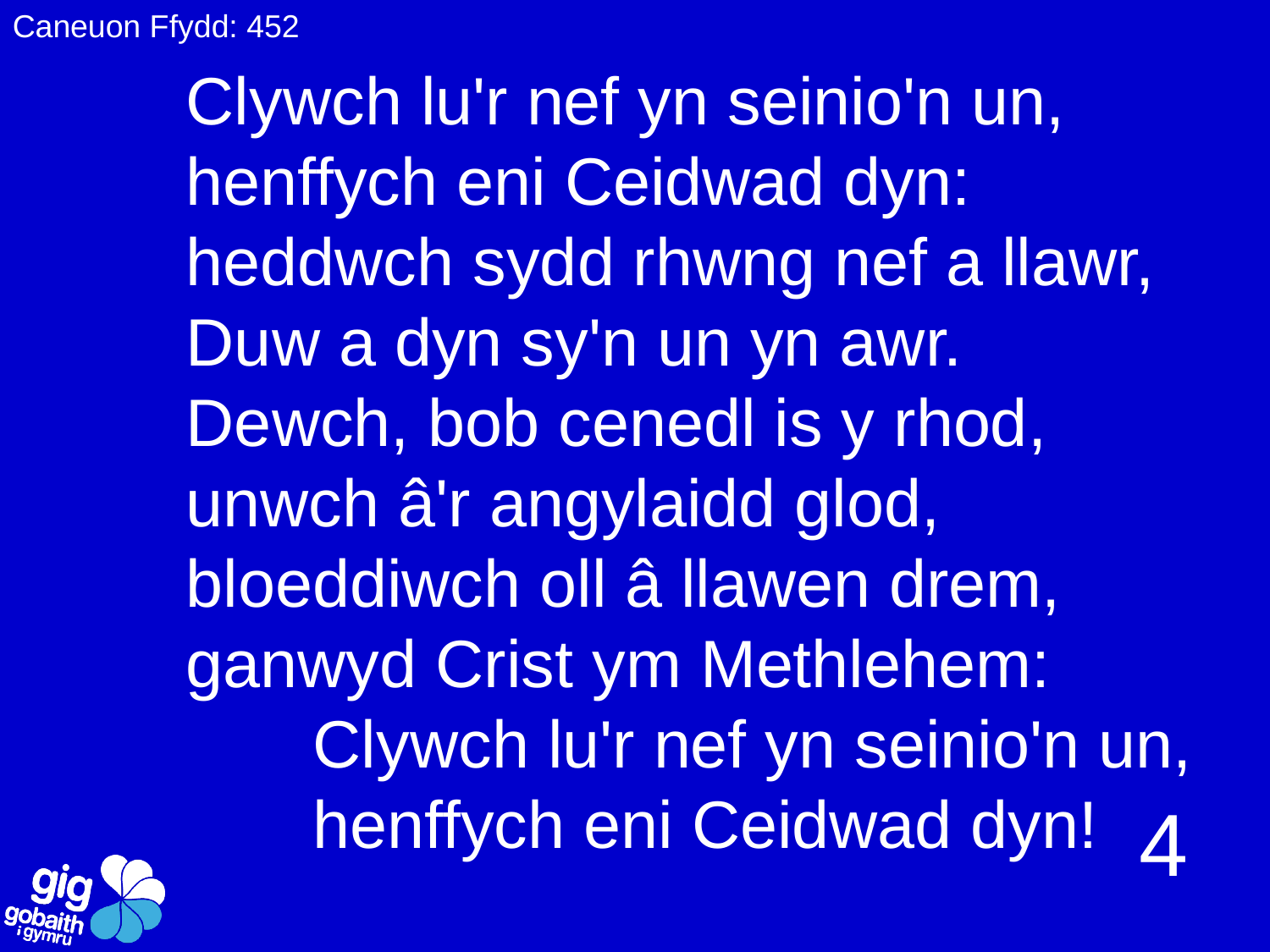

Caneuon Ffydd: 452

Clywch lu'r nef yn seinio'n un,
henffych eni Ceidwad dyn:
heddwch sydd rhwng nef a llawr,
Duw a dyn sy'n un yn awr.
Dewch, bob cenedl is y rhod,
unwch â'r angylaidd glod,
bloeddiwch oll â llawen drem,
ganwyd Crist ym Methlehem:
	Clywch lu'r nef yn seinio'n un,
	henffych eni Ceidwad dyn!
4